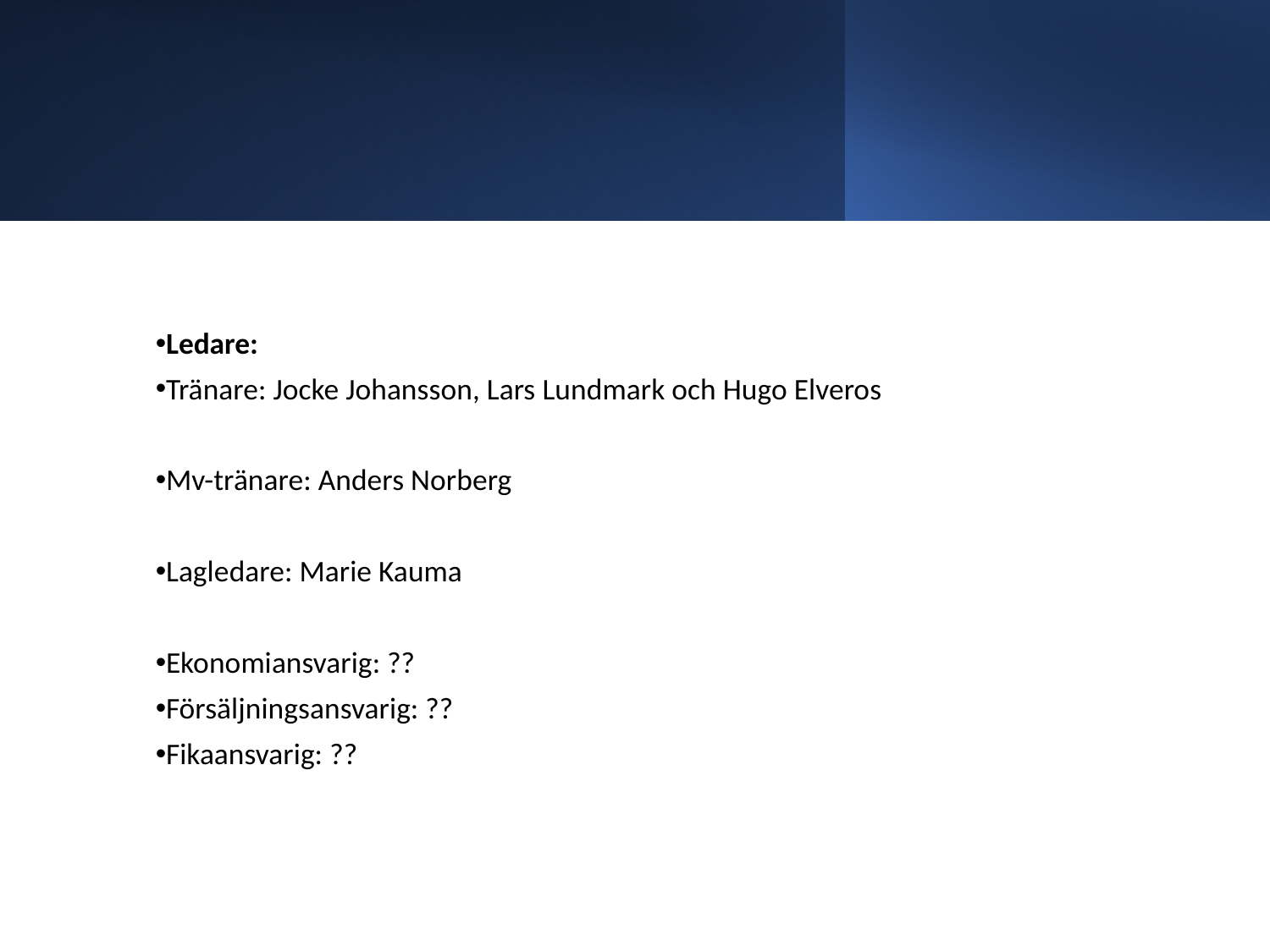

Ledare:
Tränare: Jocke Johansson, Lars Lundmark och Hugo Elveros

Mv-tränare: Anders Norberg

Lagledare: Marie Kauma

Ekonomiansvarig: ??
Försäljningsansvarig: ??
Fikaansvarig: ??